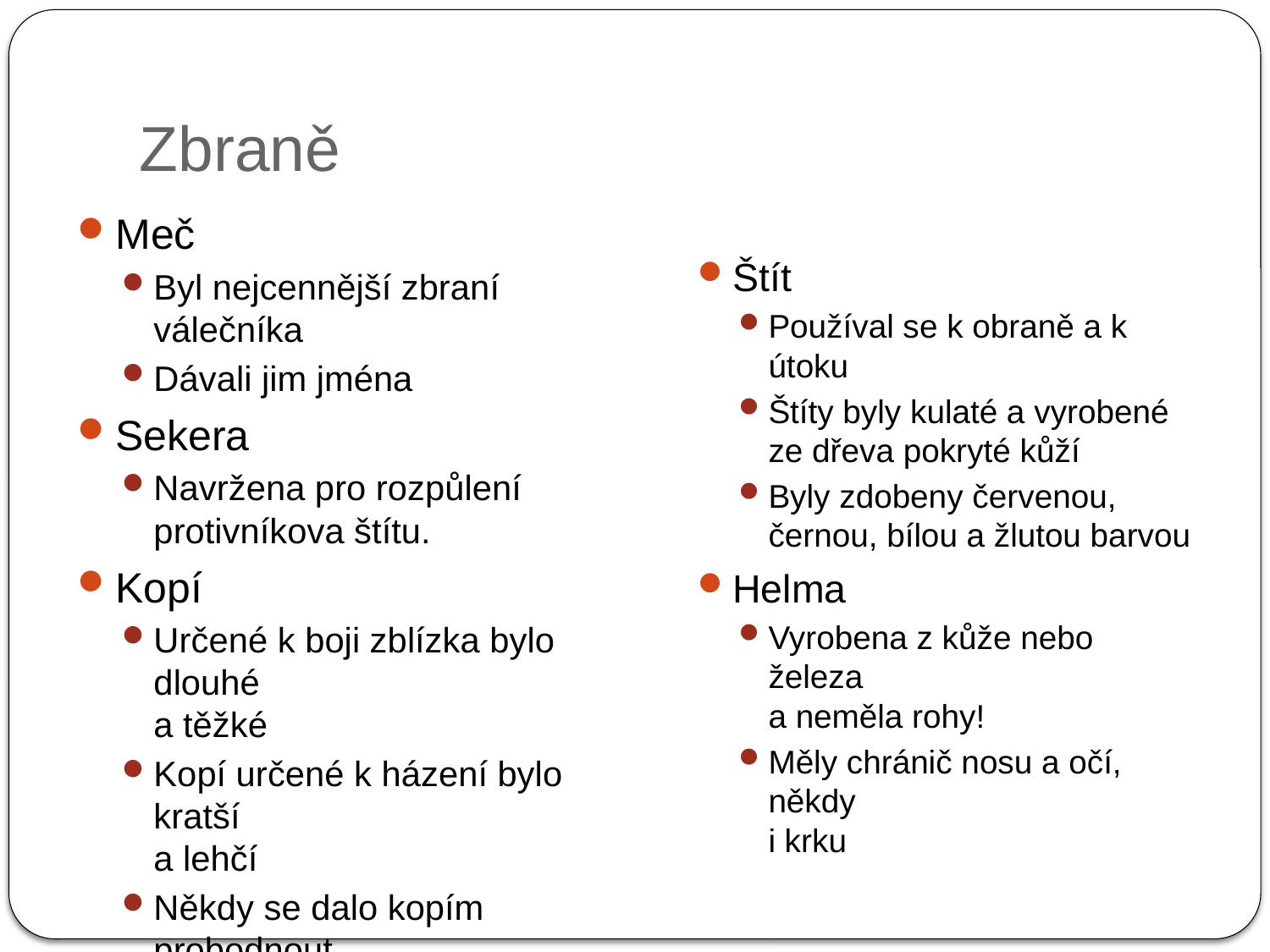

# Zbraně
Meč
Byl nejcennější zbraní válečníka
Dávali jim jména
Sekera
Navržena pro rozpůlení protivníkova štítu.
Kopí
Určené k boji zblízka bylo dlouhé
a těžké
Kopí určené k házení bylo kratší
a lehčí
Někdy se dalo kopím probodnout
 i dřevěný štít
Štít
Používal se k obraně a k útoku
Štíty byly kulaté a vyrobené ze dřeva pokryté kůží
Byly zdobeny červenou, černou, bílou a žlutou barvou
Helma
Vyrobena z kůže nebo železa
a neměla rohy!
Měly chránič nosu a očí, někdy
i krku